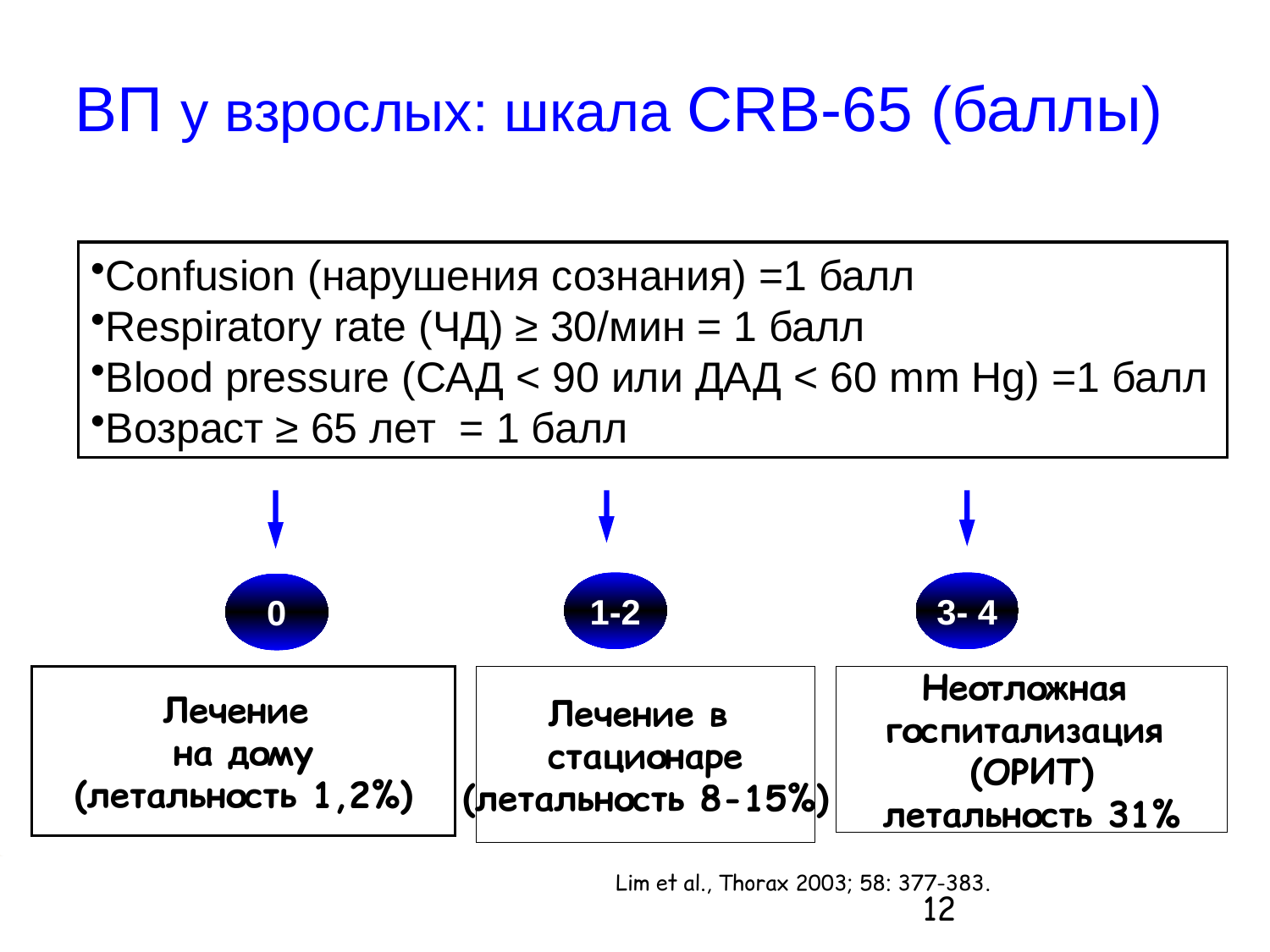

ВП у взрослых: шкала CRB-65 (баллы)
Сonfusion (нарушения сознания) =1 балл
Respiratory rate (ЧД) ≥ 30/мин = 1 балл
Blood pressure (САД < 90 или ДАД < 60 mm Hg) =1 балл
Возраст ≥ 65 лет  = 1 балл

1-2
3- 4
0
Лечение
на дому
(летальность 1,2%)
Лечение в
стационаре
(летальность 8-15%)
Неотложная
госпитализация
(ОРИТ)
летальность 31%

Lim et al., Thorax 2003; 58: 377-383.
12